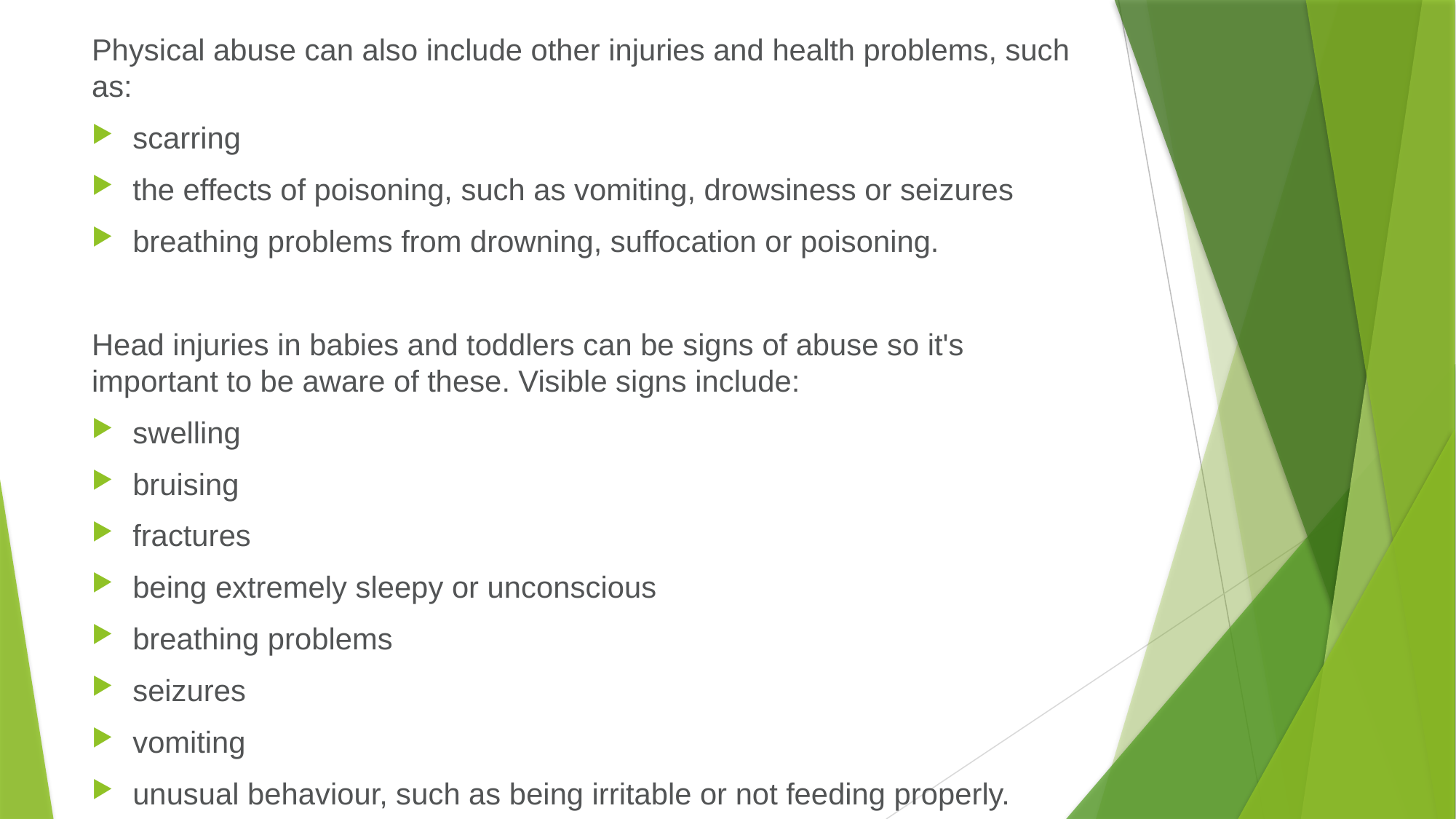

Physical abuse can also include other injuries and health problems, such as:
scarring
the effects of poisoning, such as vomiting, drowsiness or seizures
breathing problems from drowning, suffocation or poisoning.

Head injuries in babies and toddlers can be signs of abuse so it's important to be aware of these. Visible signs include:
swelling
bruising
fractures
being extremely sleepy or unconscious
breathing problems
seizures
vomiting
unusual behaviour, such as being irritable or not feeding properly.